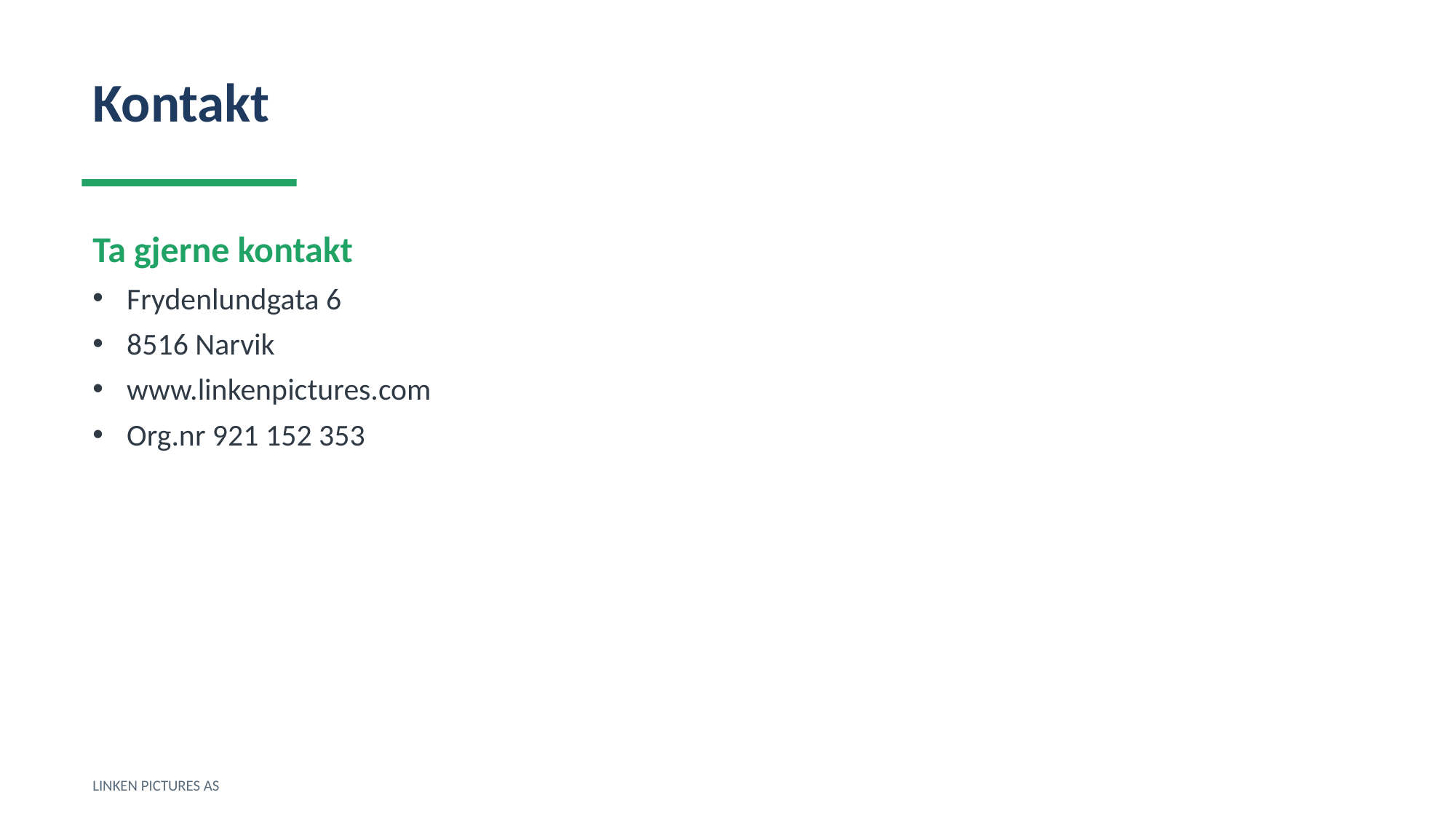

Kontakt

Ta gjerne kontakt
Frydenlundgata 6
8516 Narvik
www.linkenpictures.com
Org.nr 921 152 353
LINKEN PICTURES AS